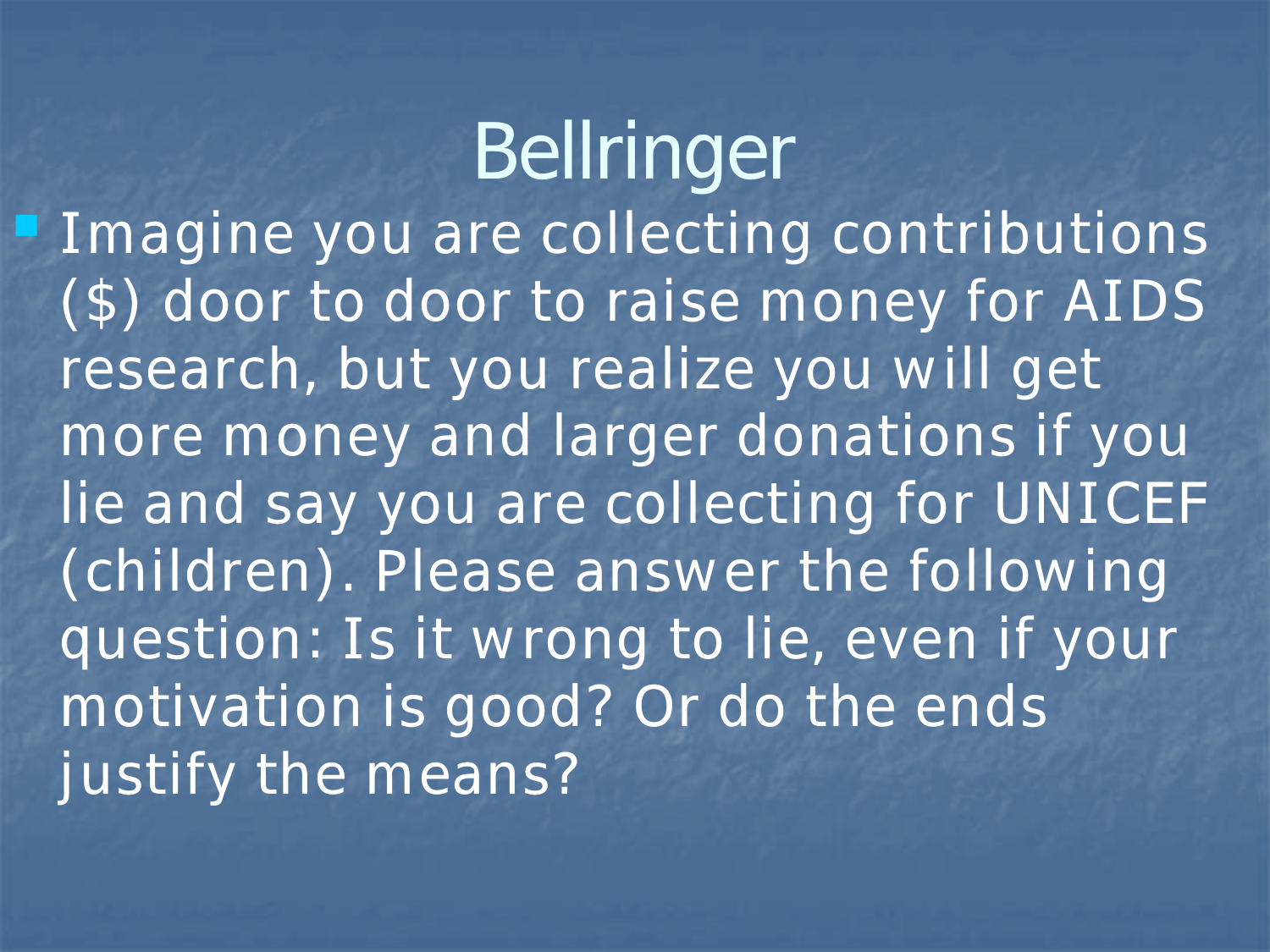

# Bellringer
Imagine you are collecting contributions ($) door to door to raise money for AIDS research, but you realize you will get more money and larger donations if you lie and say you are collecting for UNICEF (children). Please answer the following question: Is it wrong to lie, even if your motivation is good? Or do the ends justify the means?